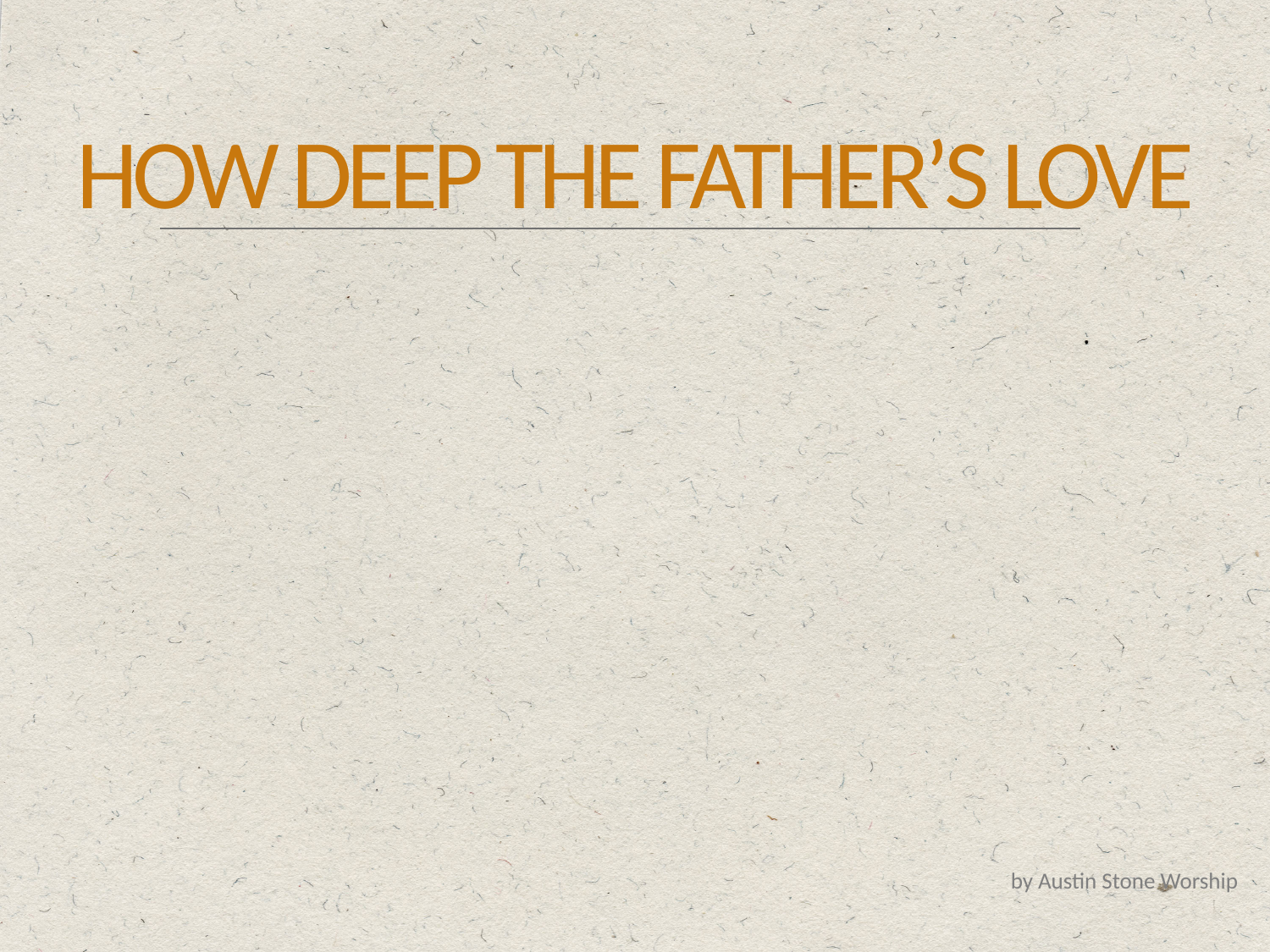

HOW DEEP THE FATHER’S LOVE

by Austin Stone Worship